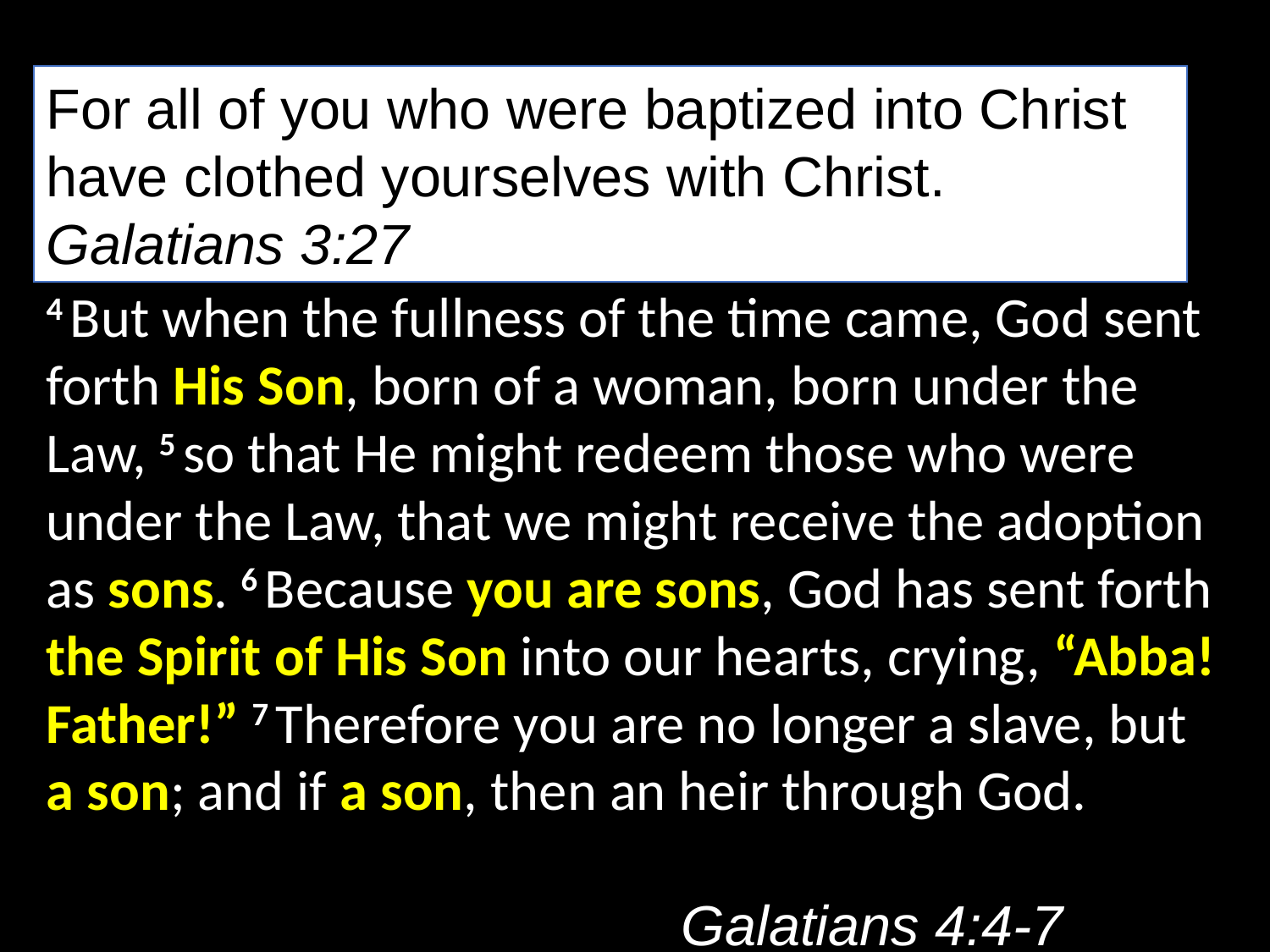

For all of you who were baptized into Christ have clothed yourselves with Christ. Galatians 3:27
4 But when the fullness of the time came, God sent forth His Son, born of a woman, born under the Law, 5 so that He might redeem those who were under the Law, that we might receive the adoption as sons. 6 Because you are sons, God has sent forth the Spirit of His Son into our hearts, crying, “Abba! Father!” 7 Therefore you are no longer a slave, but a son; and if a son, then an heir through God.													    		Galatians 4:4-7